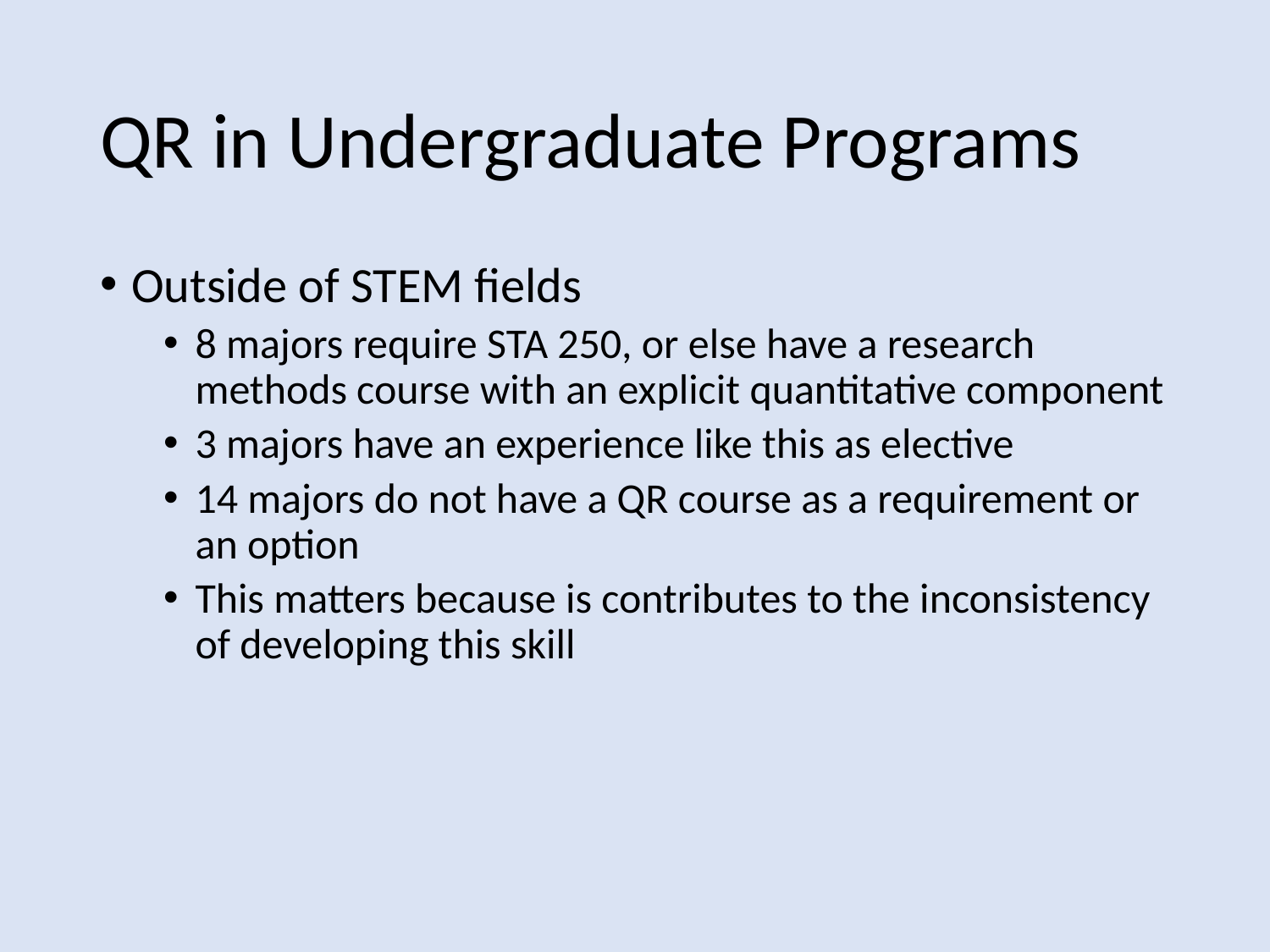

# QR in Undergraduate Programs
Outside of STEM fields
8 majors require STA 250, or else have a research methods course with an explicit quantitative component
3 majors have an experience like this as elective
14 majors do not have a QR course as a requirement or an option
This matters because is contributes to the inconsistency of developing this skill